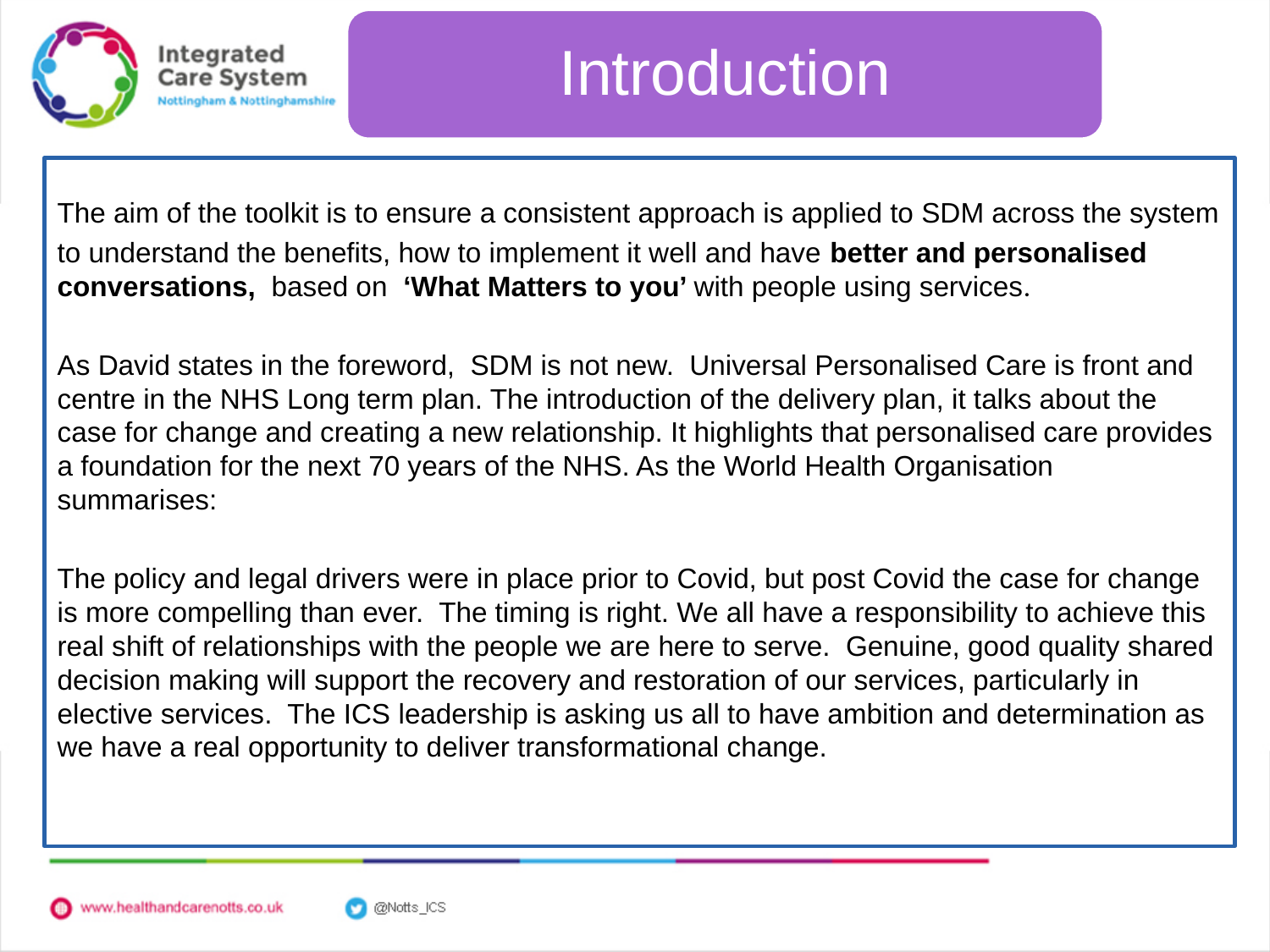

Introduction

The aim of the toolkit is to ensure a consistent approach is applied to SDM across the system
to understand the benefits, how to implement it well and have better and personalised conversations,  based on  ‘What Matters to you’ with people using services.

As David states in the foreword,  SDM is not new.  Universal Personalised Care is front and centre in the NHS Long term plan. The introduction of the delivery plan, it talks about the case for change and creating a new relationship. It highlights that personalised care provides a foundation for the next 70 years of the NHS. As the World Health Organisation summarises:

The policy and legal drivers were in place prior to Covid, but post Covid the case for change is more compelling than ever.  The timing is right. We all have a responsibility to achieve this real shift of relationships with the people we are here to serve.  Genuine, good quality shared decision making will support the recovery and restoration of our services, particularly in elective services.  The ICS leadership is asking us all to have ambition and determination as we have a real opportunity to deliver transformational change.